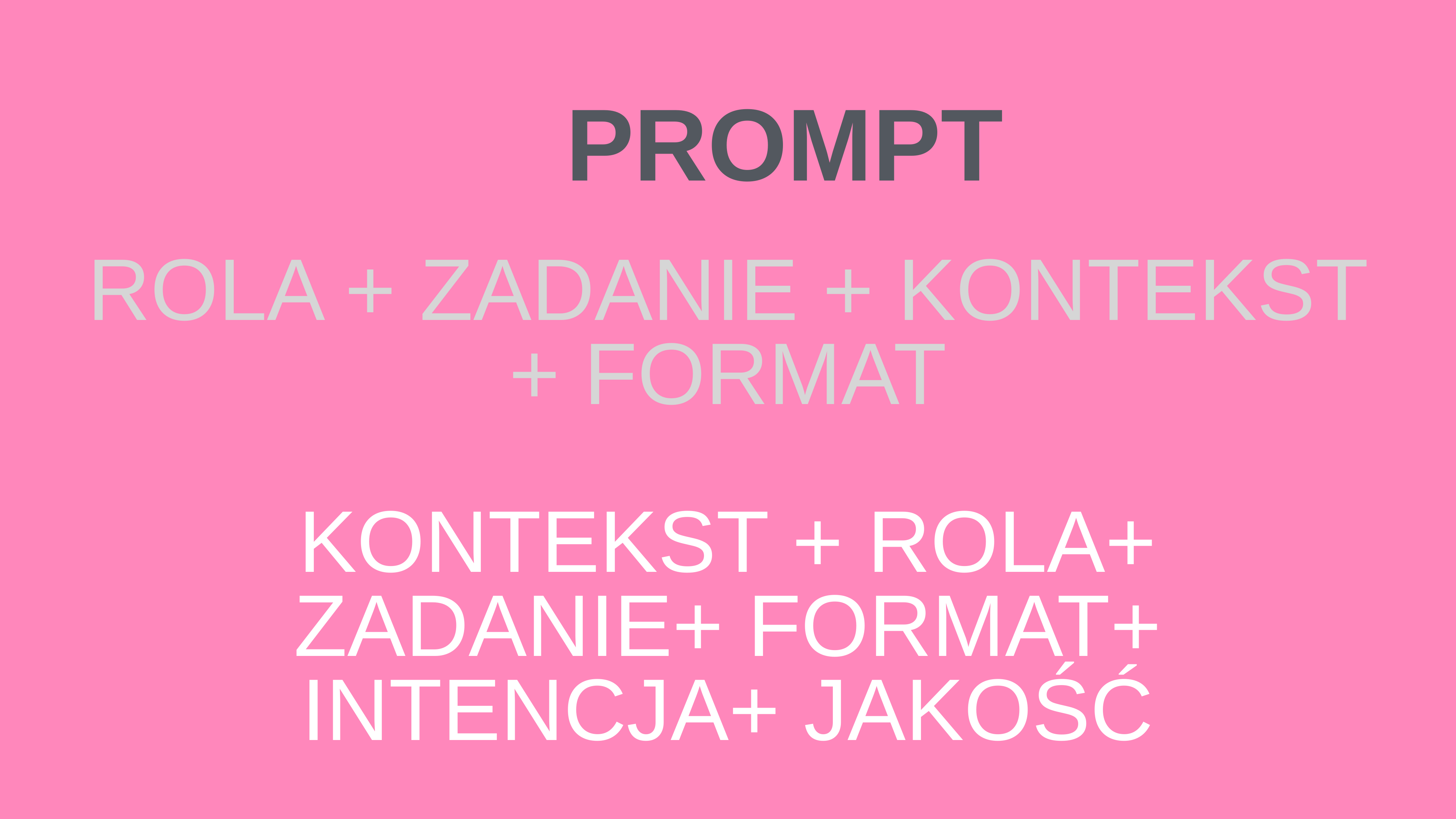

PROMPT
Rola + ZADANIE + KONTEKST + FORMAT

Kontekst + ROLA+ ZADAnie+ FORMAT+ INTENCJA+ JAKOŚĆ